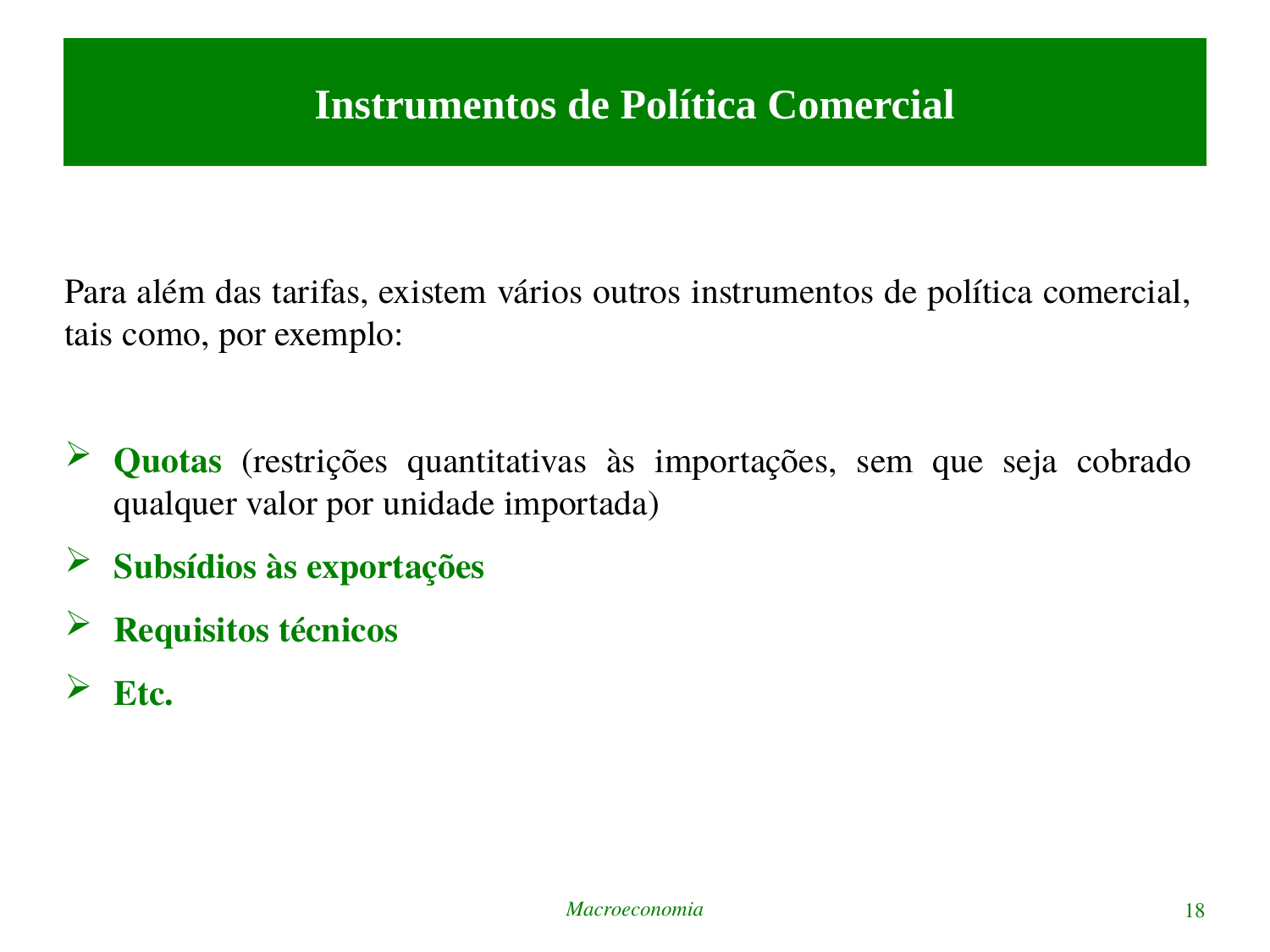

# Instrumentos de Política Comercial

Para além das tarifas, existem vários outros instrumentos de política comercial, tais como, por exemplo:

Quotas (restrições quantitativas às importações, sem que seja cobrado qualquer valor por unidade importada)
Subsídios às exportações
Requisitos técnicos
Etc.

Macroeconomia
18